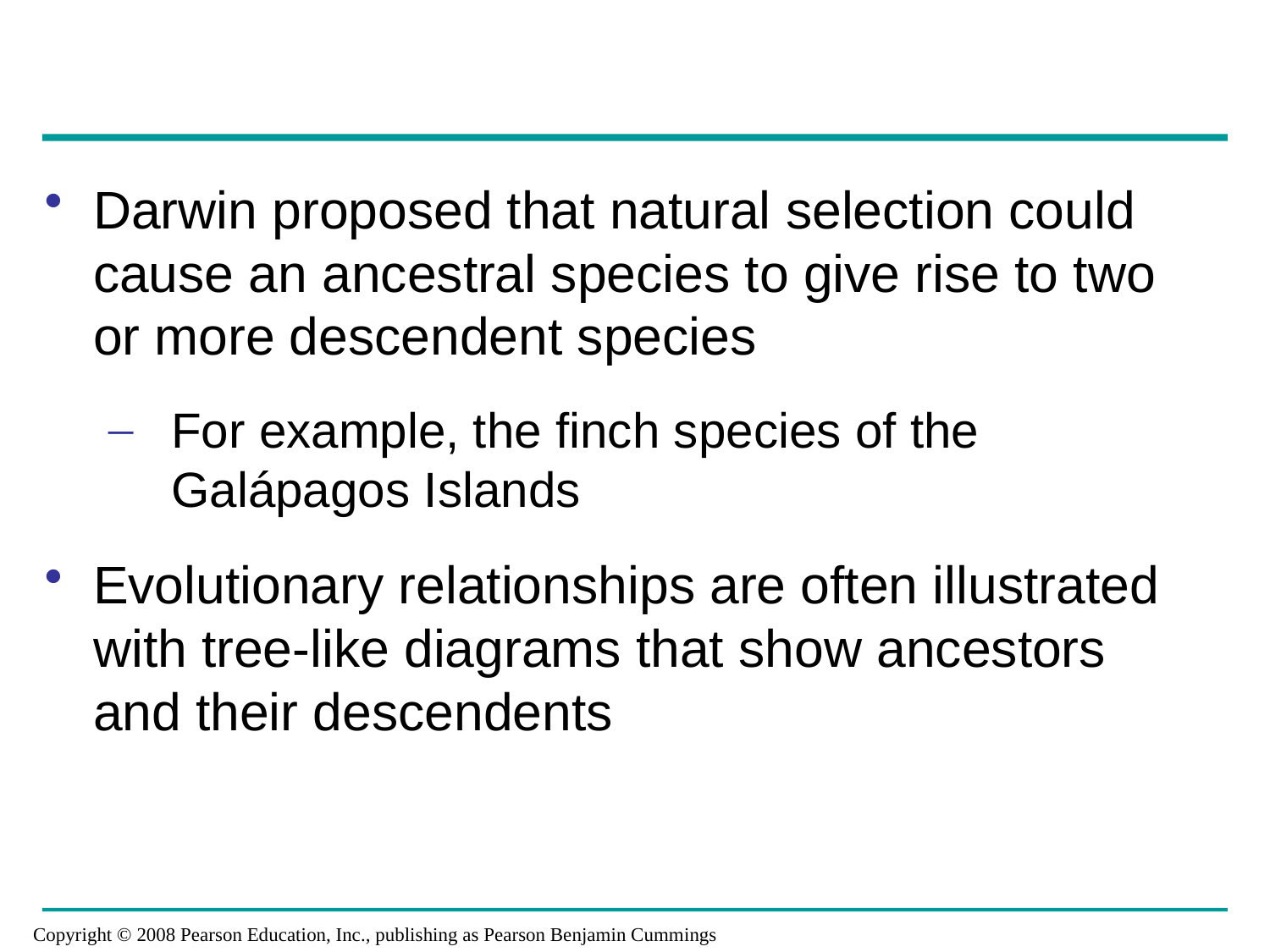

Darwin proposed that natural selection could cause an ancestral species to give rise to two or more descendent species
For example, the finch species of the Galápagos Islands
Evolutionary relationships are often illustrated with tree-like diagrams that show ancestors and their descendents

Copyright © 2008 Pearson Education, Inc., publishing as Pearson Benjamin Cummings